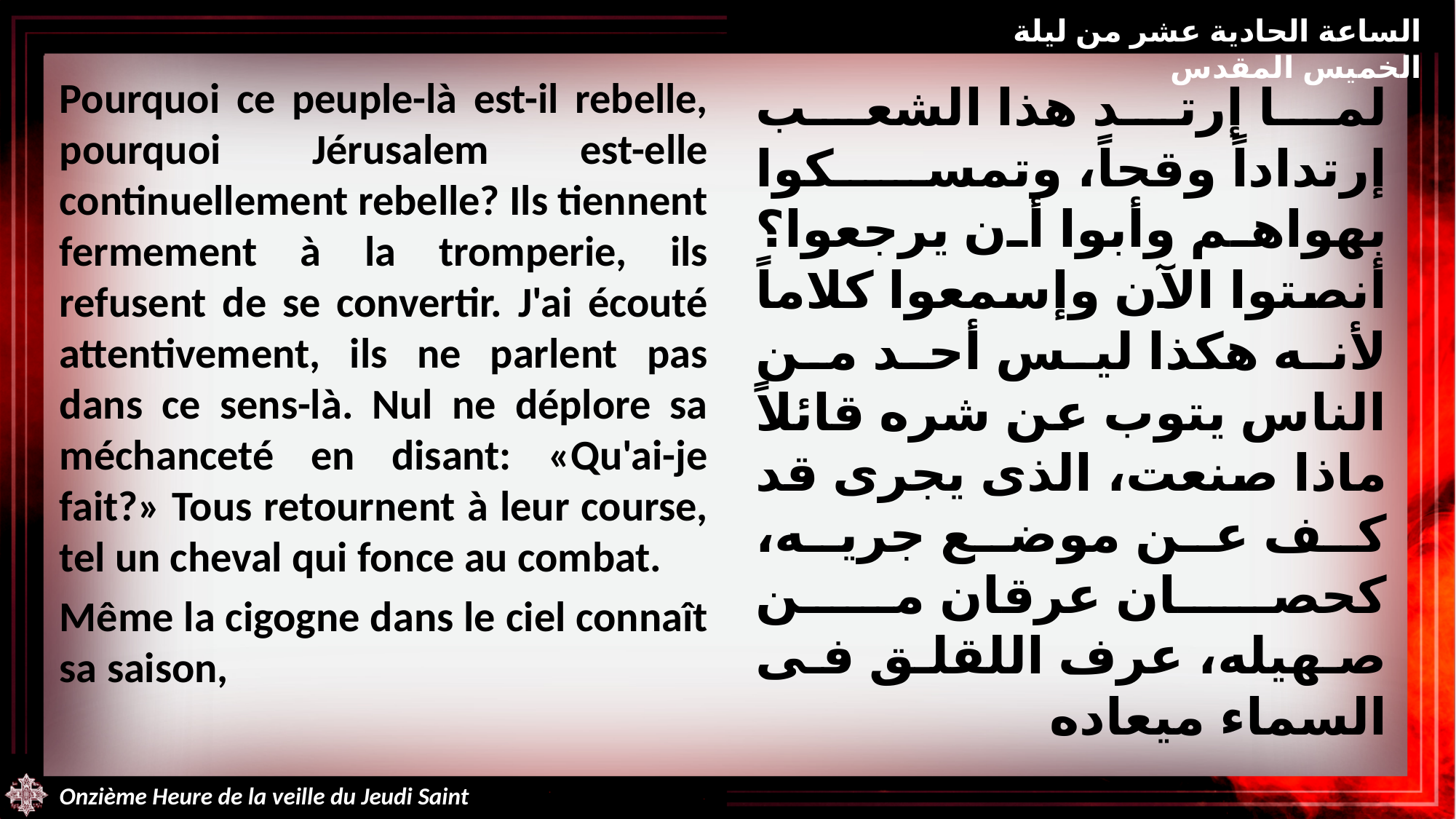

الساعة الحادية عشر من ليلة الخميس المقدس
Pourquoi ce peuple-là est-il rebelle, pourquoi Jérusalem est-elle continuellement rebelle? Ils tiennent fermement à la tromperie, ils refusent de se convertir. J'ai écouté attentivement, ils ne parlent pas dans ce sens-là. Nul ne déplore sa méchanceté en disant: «Qu'ai-je fait?» Tous retournent à leur course, tel un cheval qui fonce au combat.
Même la cigogne dans le ciel connaît sa saison,
لما إرتد هذا الشعب إرتداداً وقحاً، وتمسكوا بهواهم وأبوا أن يرجعوا؟ أنصتوا الآن وإسمعوا كلاماً لأنه هكذا ليس أحد من الناس يتوب عن شره قائلاً ماذا صنعت، الذى يجرى قد كف عن موضع جريه، كحصان عرقان من صهيله، عرف اللقلق فى السماء ميعاده
Onzième Heure de la veille du Jeudi Saint